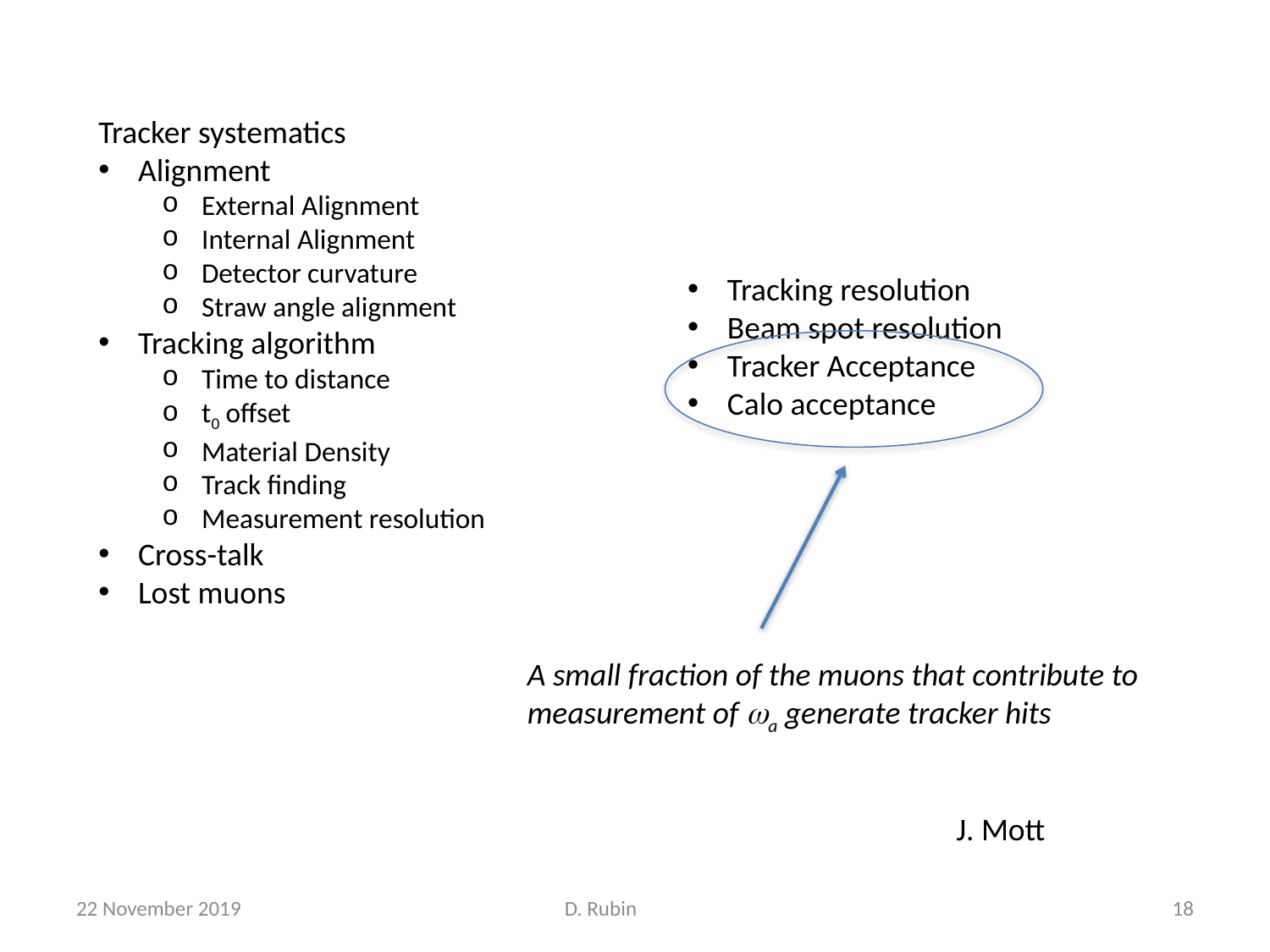

Tracker systematics
Alignment
External Alignment
Internal Alignment
Detector curvature
Straw angle alignment
Tracking algorithm
Time to distance
t0 offset
Material Density
Track finding
Measurement resolution
Cross-talk
Lost muons

Tracking resolution
Beam spot resolution
Tracker Acceptance
Calo acceptance

A small fraction of the muons that contribute to measurement of ωa generate tracker hits
J. Mott
22 November 2019
D. Rubin
18